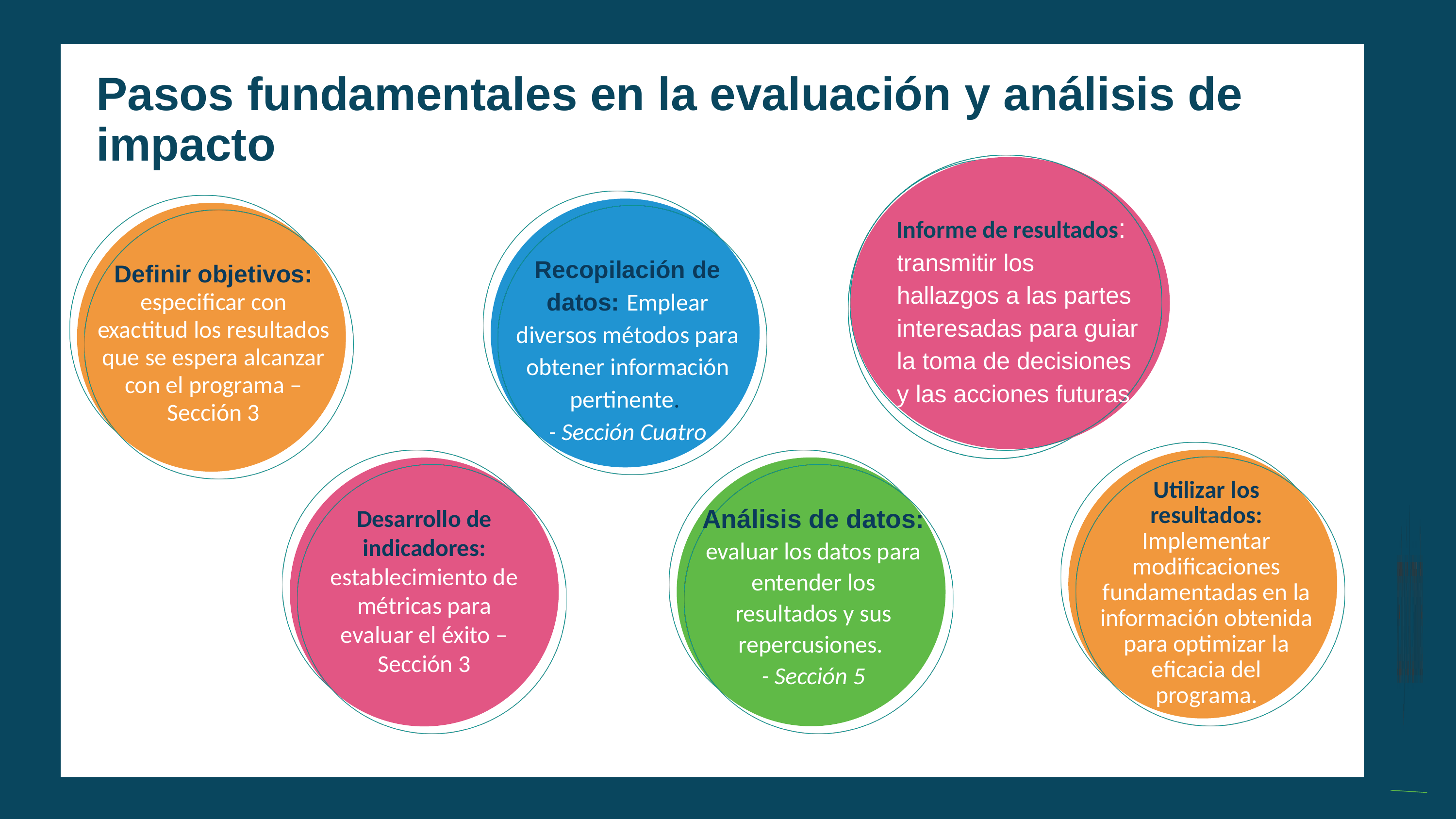

Y
Pasos fundamentales en la evaluación y análisis de impacto

Informe de resultados: transmitir los hallazgos a las partes interesadas para guiar la toma de decisiones y las acciones futuras.
Recopilación de datos: Emplear diversos métodos para obtener información pertinente.
- Sección Cuatro
Definir objetivos: especificar con exactitud los resultados que se espera alcanzar con el programa – Sección 3

Utilizar los resultados: Implementar modificaciones fundamentadas en la información obtenida para optimizar la eficacia del programa.
Análisis de datos: evaluar los datos para entender los resultados y sus repercusiones.
- Sección 5
Desarrollo de indicadores: establecimiento de métricas para evaluar el éxito – Sección 3